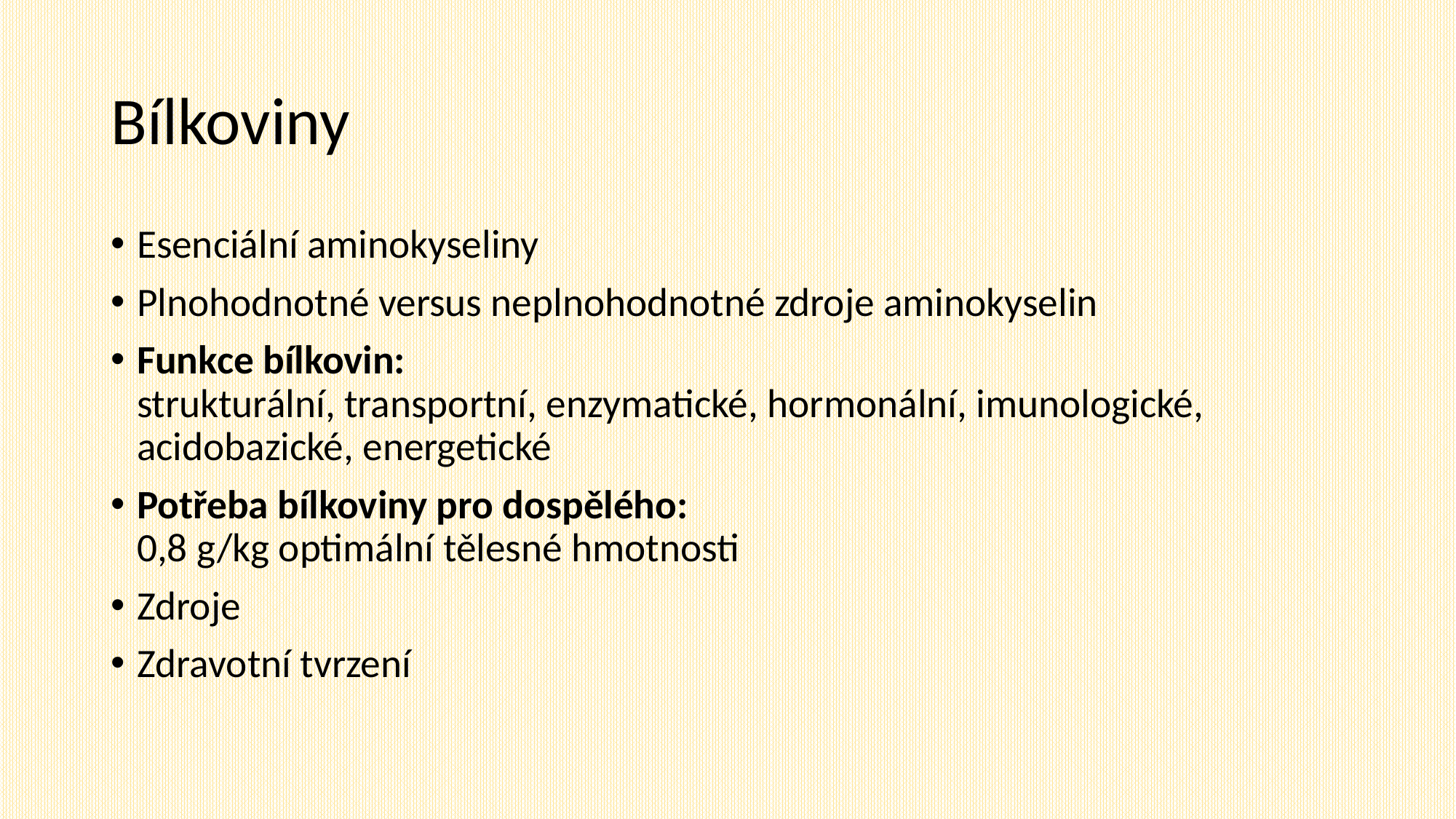

# Bílkoviny
Esenciální aminokyseliny
Plnohodnotné versus neplnohodnotné zdroje aminokyselin
Funkce bílkovin:
strukturální, transportní, enzymatické, hormonální, imunologické, acidobazické, energetické
Potřeba bílkoviny pro dospělého:
0,8 g/kg optimální tělesné hmotnosti
Zdroje
Zdravotní tvrzení